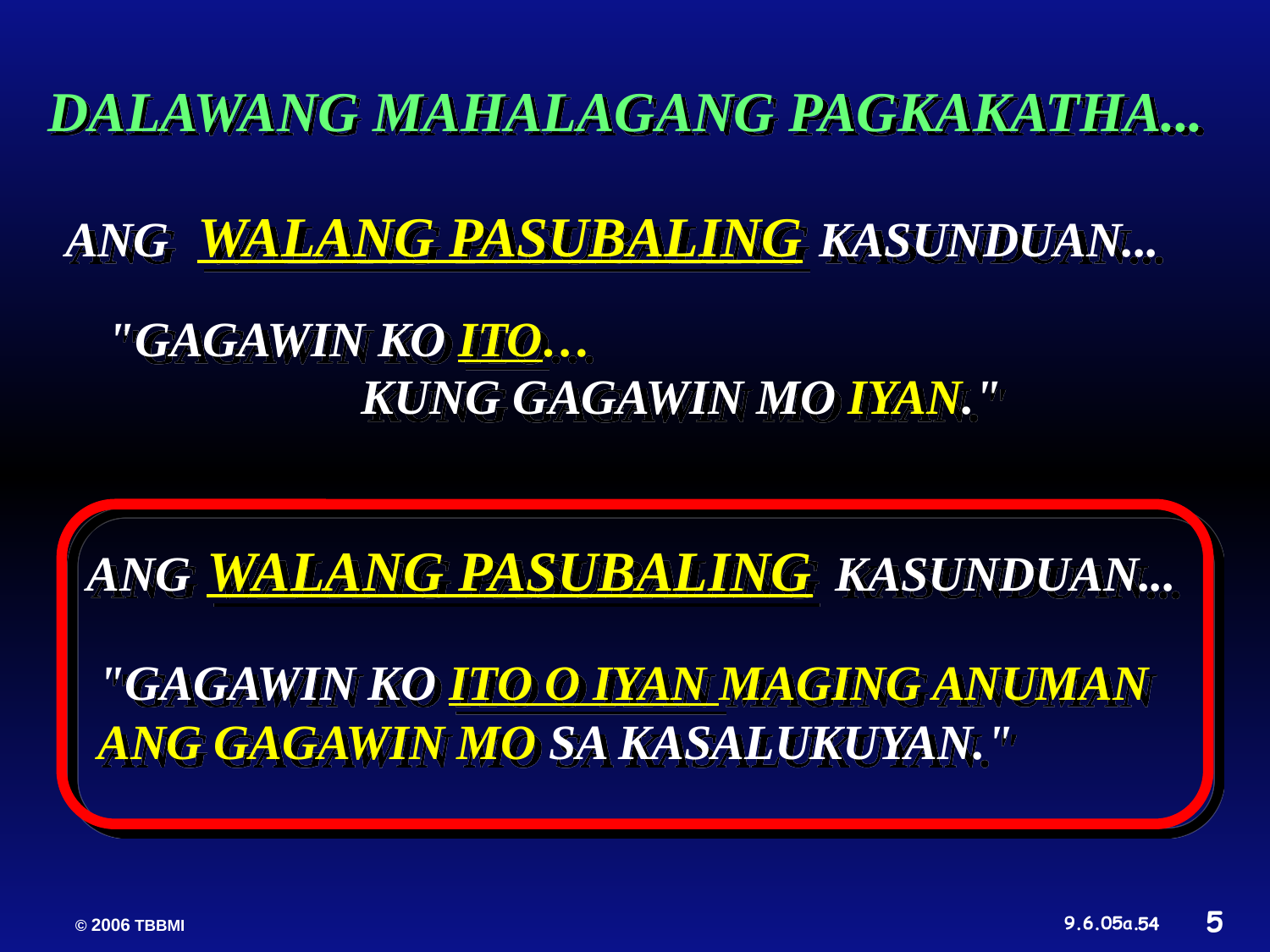

DALAWANG MAHALAGANG PAGKAKATHA...
  ANG  WALANG PASUBALING KASUNDUAN...

"GAGAWIN KO ITO…
		KUNG GAGAWIN MO IYAN."

ANG WALANG PASUBALING  KASUNDUAN...
"GAGAWIN KO ITO O IYAN MAGING ANUMAN ANG GAGAWIN MO SA KASALUKUYAN."
5
54